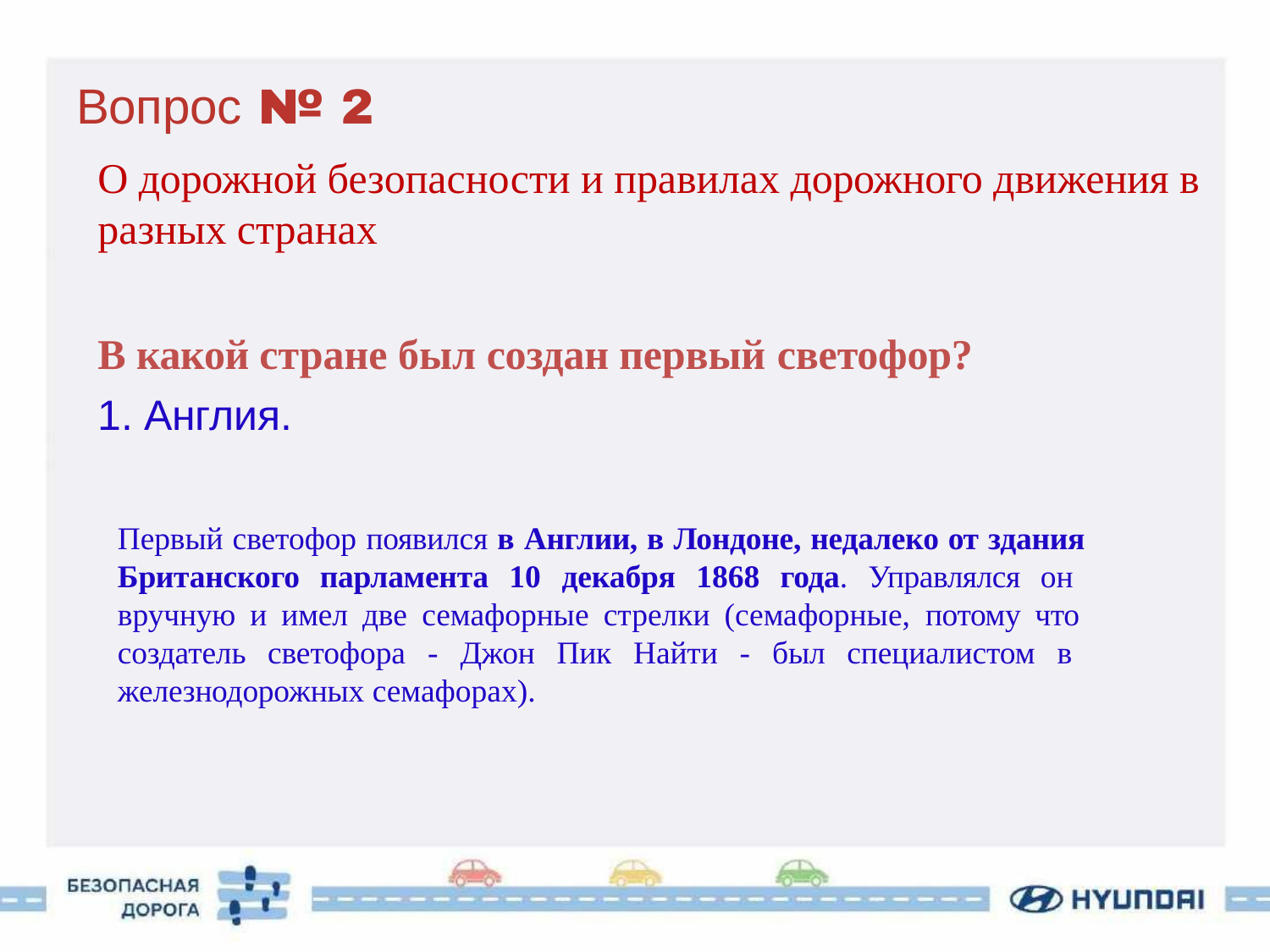

# Вопрос № 2
О дорожной безопасности и правилах дорожного движения в  разных странах

В какой стране был создан первый светофор?
1. Англия.

Первый светофор появился в Англии, в Лондоне, недалеко от здания  Британского парламента 10 декабря 1868 года. Управлялся он  вручную и имел две семафорные стрелки (семафорные, потому что  создатель светофора - Джон Пик Найти - был специалистом в  железнодорожных семафорах).